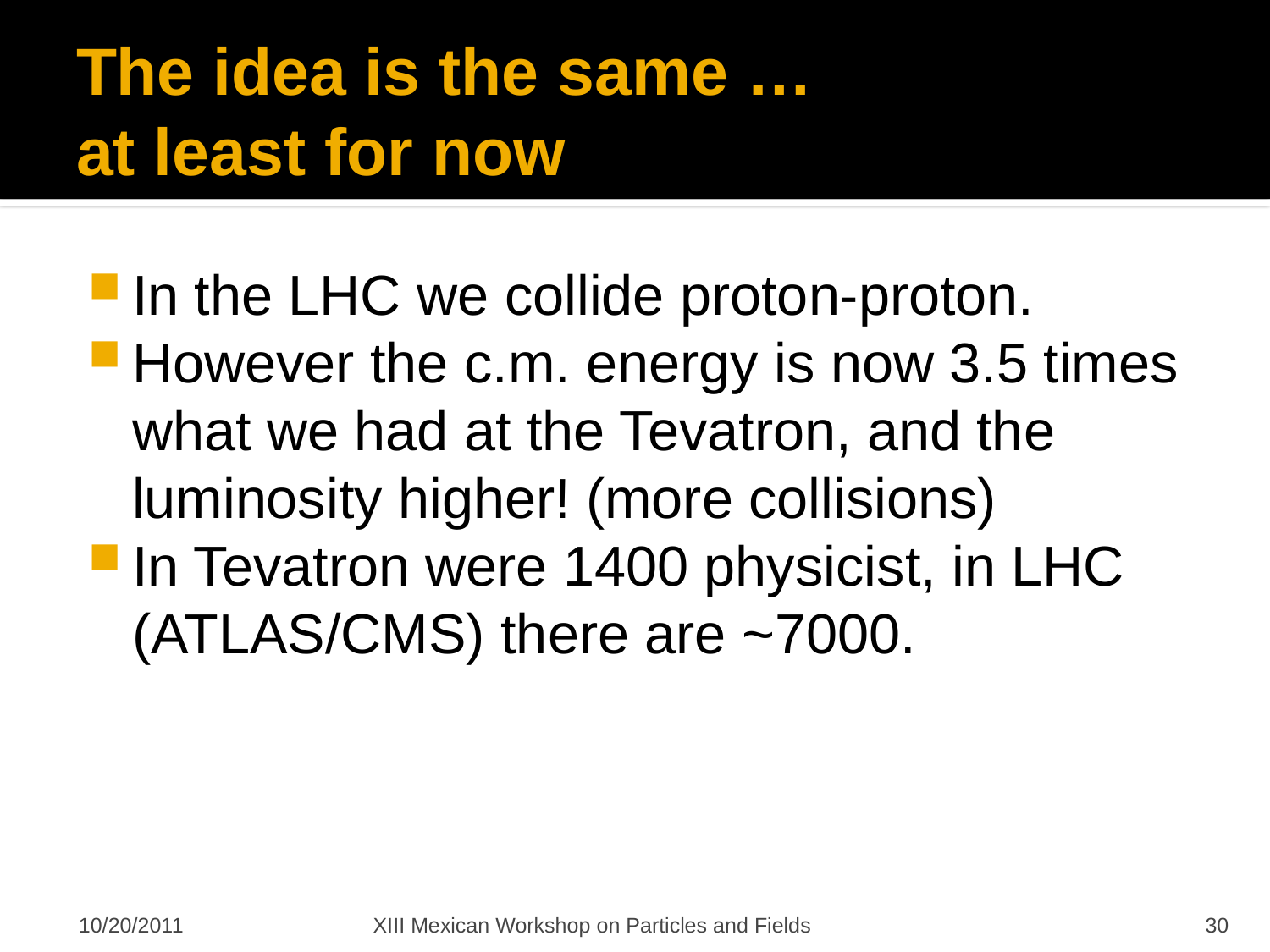

# The idea is the same … at least for now
In the LHC we collide proton-proton.
However the c.m. energy is now 3.5 times what we had at the Tevatron, and the luminosity higher! (more collisions)
In Tevatron were 1400 physicist, in LHC (ATLAS/CMS) there are ~7000.
10/20/2011
XIII Mexican Workshop on Particles and Fields
30